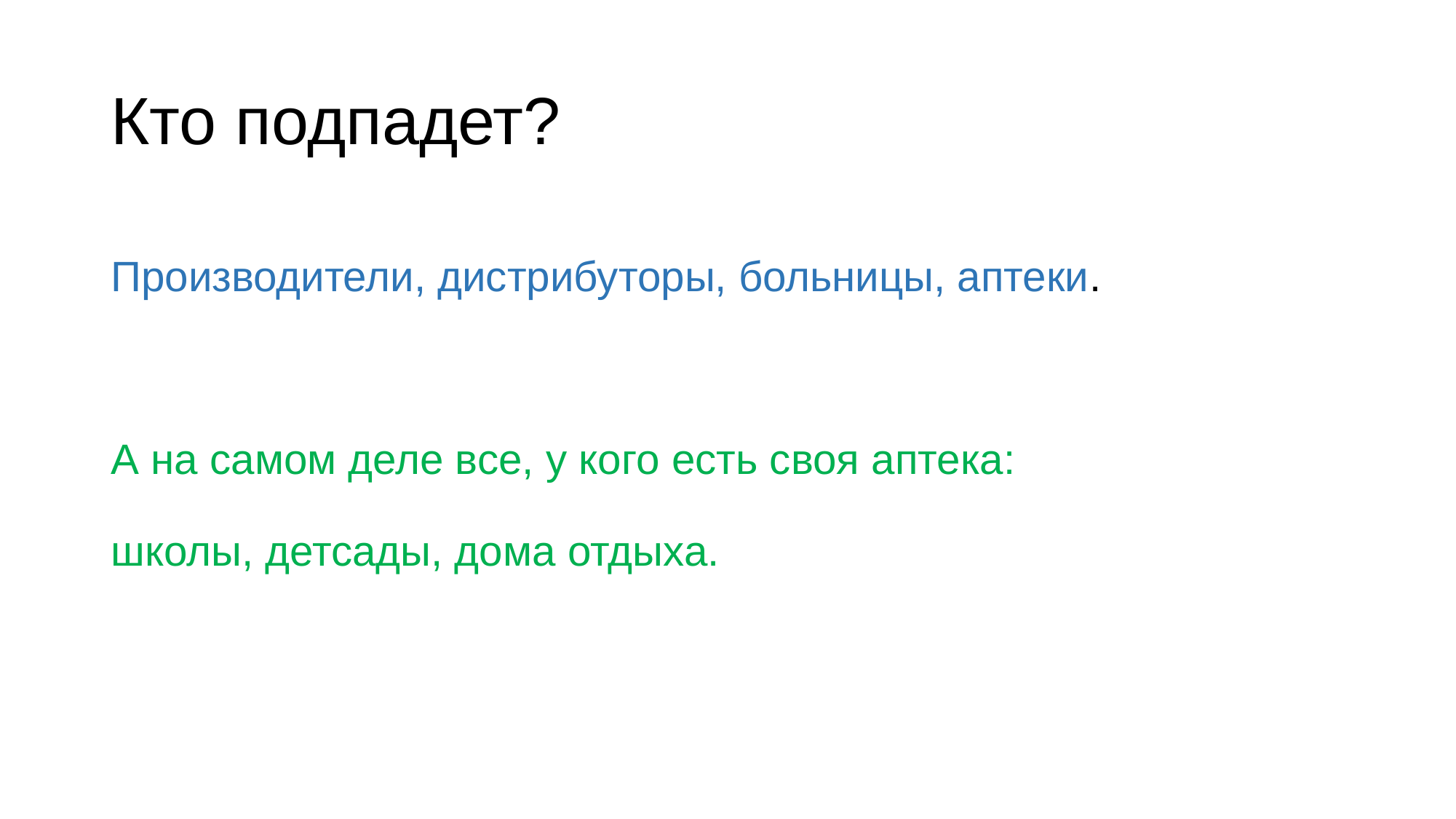

# Кто подпадет?
Производители, дистрибуторы, больницы, аптеки.

А на самом деле все, у кого есть своя аптека:
школы, детсады, дома отдыха.